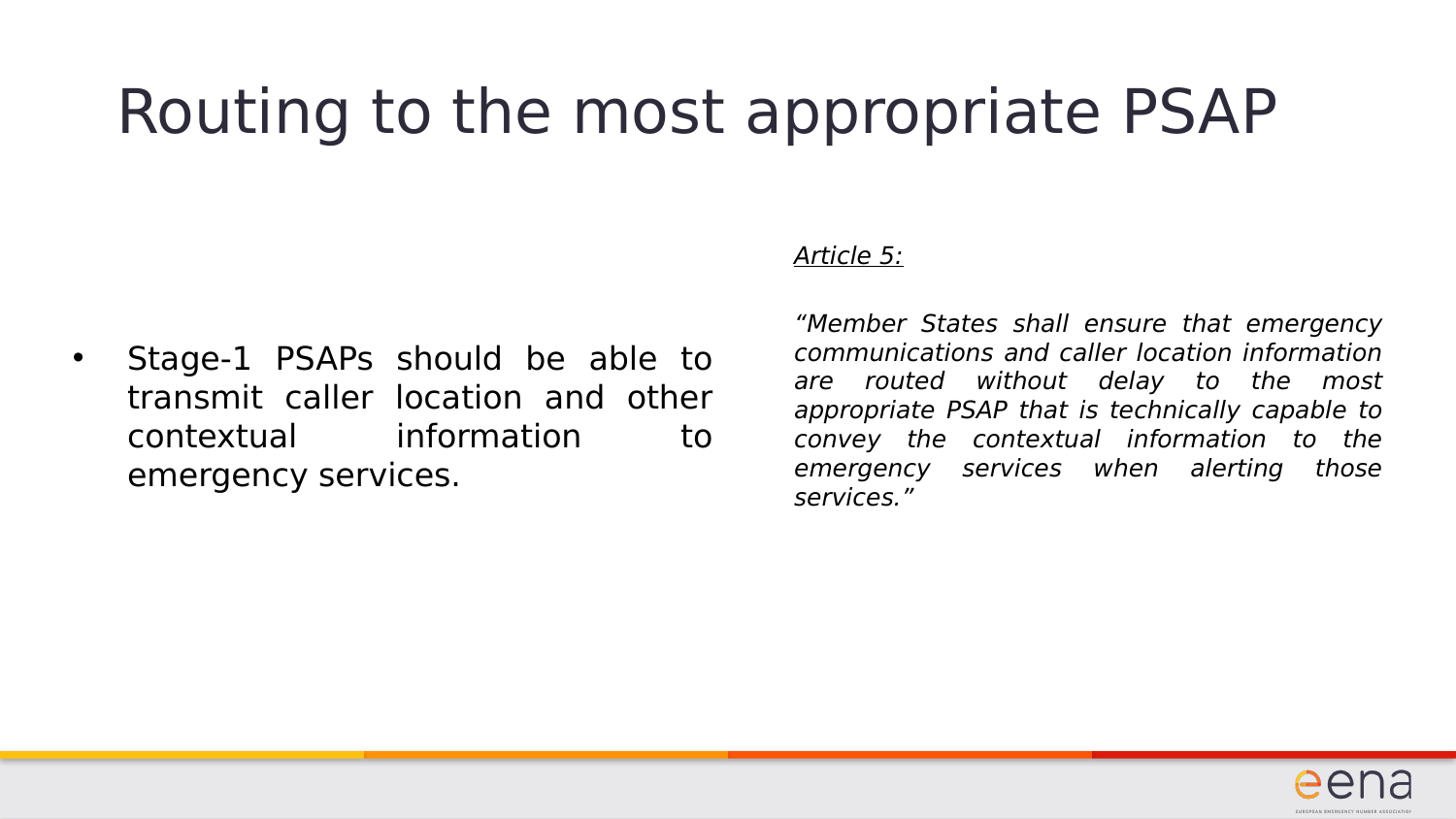

Routing to the most appropriate PSAP
Article 5:

“Member States shall ensure that emergency communications and caller location information are routed without delay to the most appropriate PSAP that is technically capable to convey the contextual information to the emergency services when alerting those services.”

Stage-1 PSAPs should be able to transmit caller location and other contextual information to emergency services.